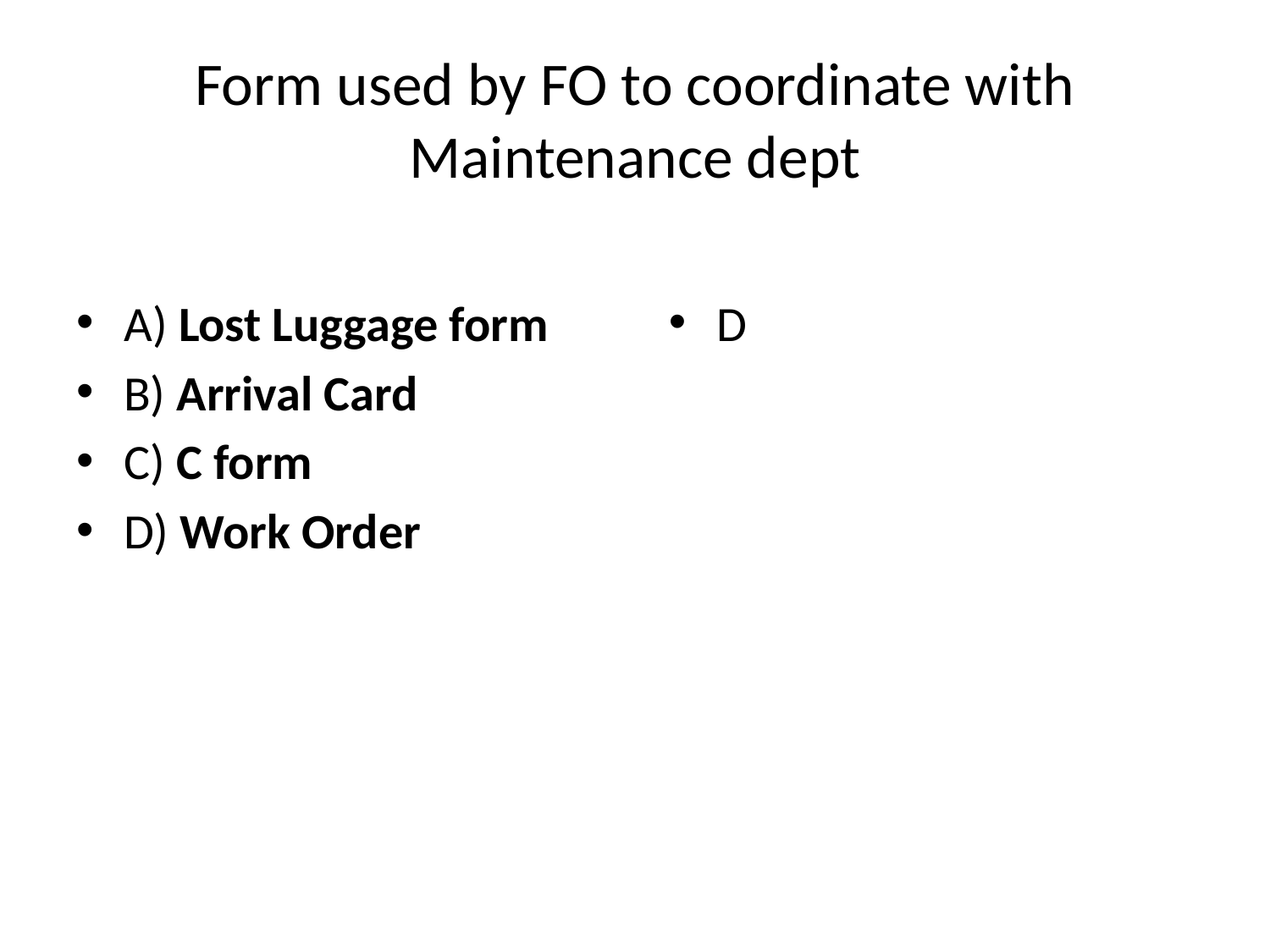

# Form used by FO to coordinate with Maintenance dept
A) Lost Luggage form
B) Arrival Card
C) C form
D) Work Order

D